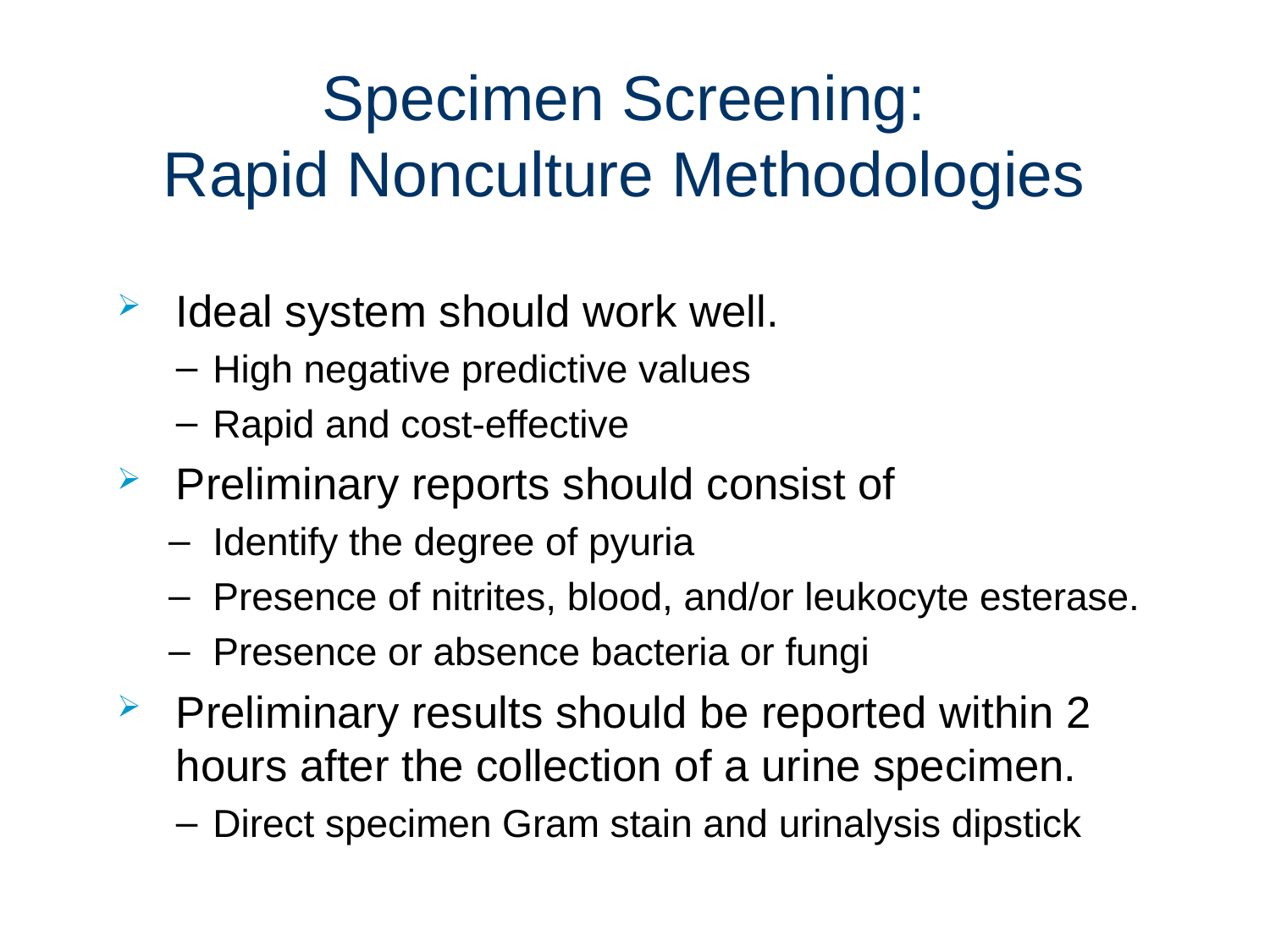

# Specimen Screening: Rapid Nonculture Methodologies
Ideal system should work well.
High negative predictive values
Rapid and cost-effective
Preliminary reports should consist of
Identify the degree of pyuria
Presence of nitrites, blood, and/or leukocyte esterase.
Presence or absence bacteria or fungi
Preliminary results should be reported within 2 hours after the collection of a urine specimen.
Direct specimen Gram stain and urinalysis dipstick